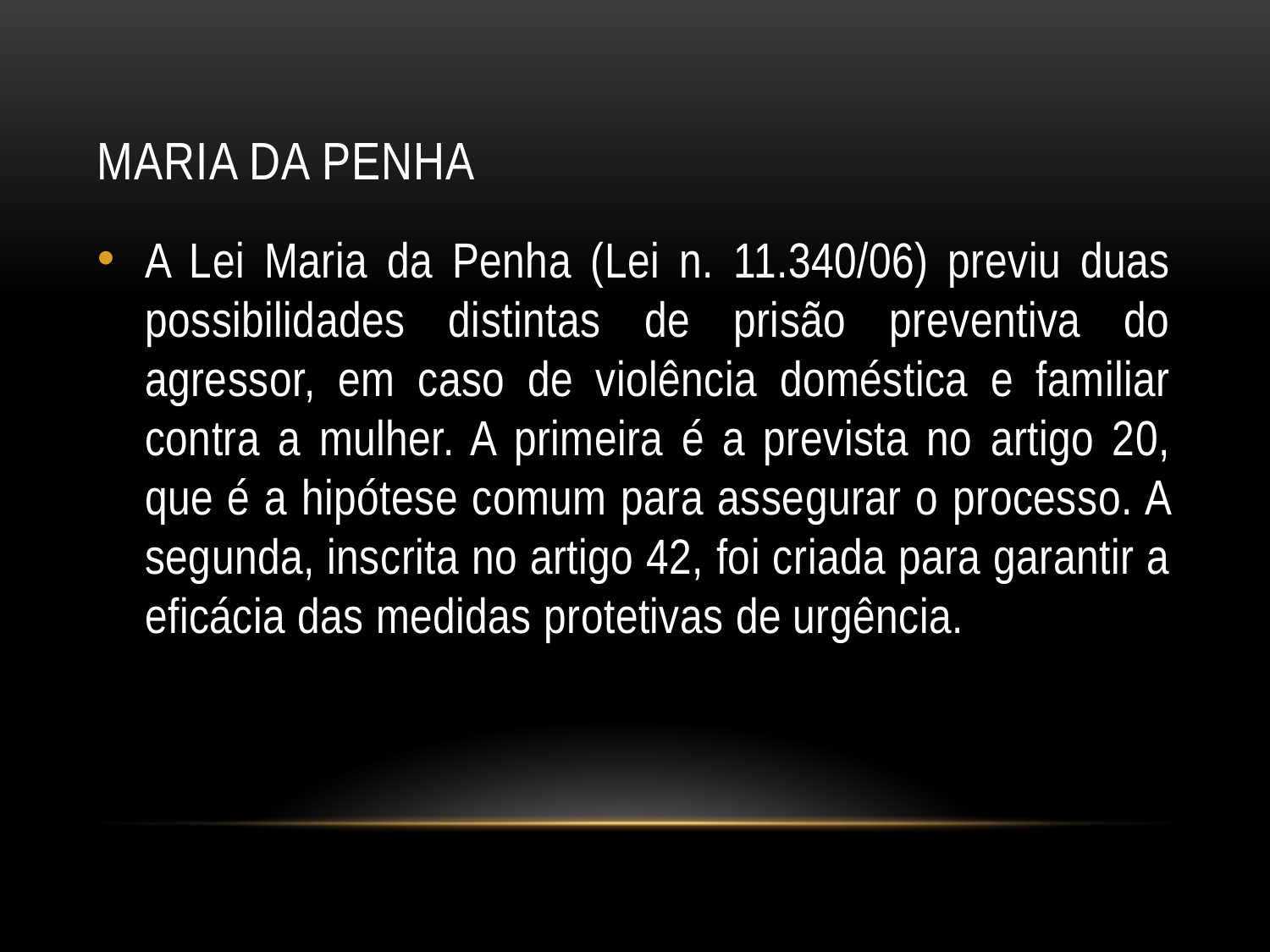

# MARIA DA PENHA
A Lei Maria da Penha (Lei n. 11.340/06) previu duas possibilidades distintas de prisão preventiva do agressor, em caso de violência doméstica e familiar contra a mulher. A primeira é a prevista no artigo 20, que é a hipótese comum para assegurar o processo. A segunda, inscrita no artigo 42, foi criada para garantir a eficácia das medidas protetivas de urgência.